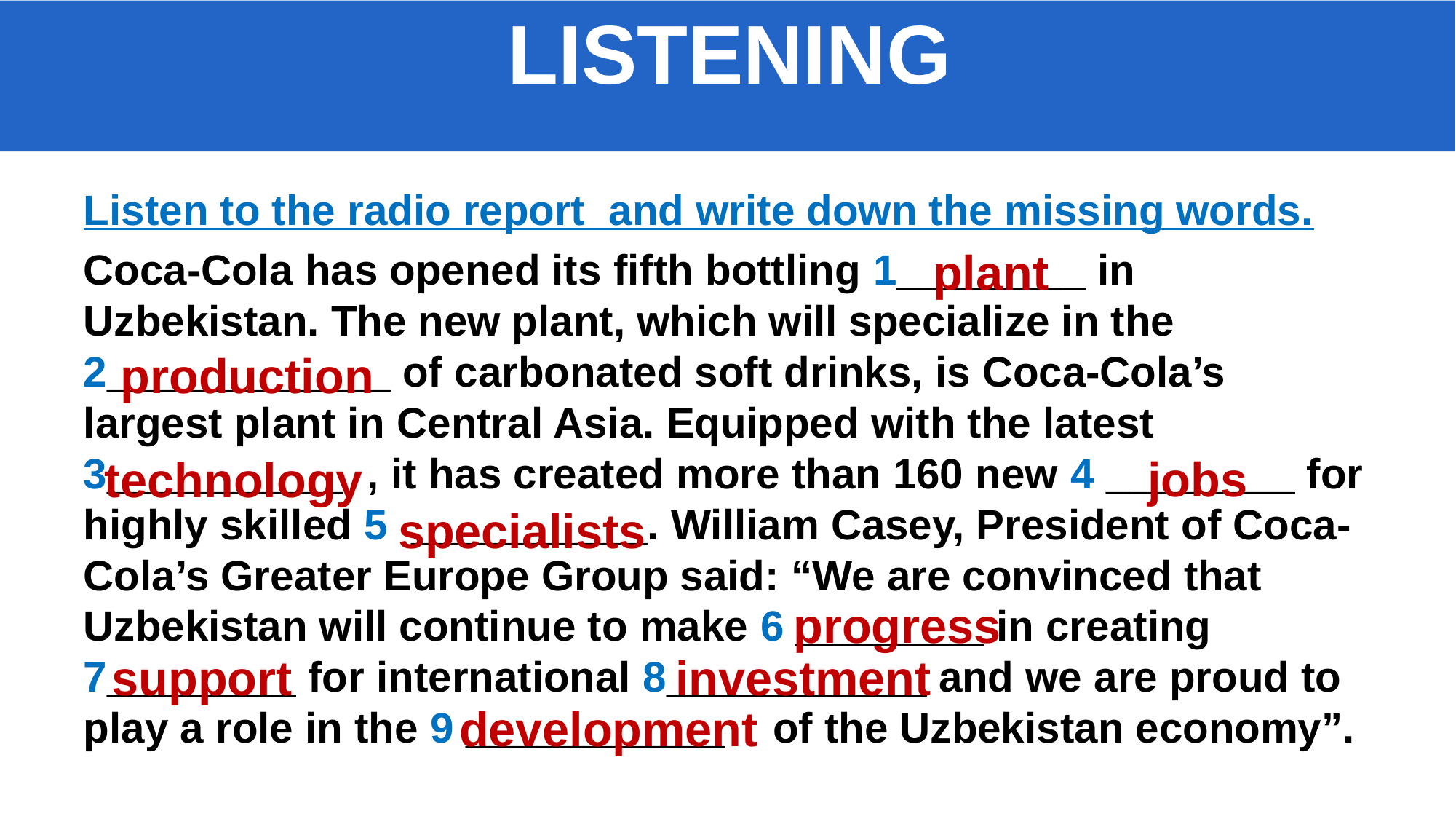

LISTENING
Listen to the radio report  and write down the missing words.
Coca-Cola has opened its fifth bottling 1________ in Uzbekistan. The new plant, which will specialize in the 2____________ of carbonated soft drinks, is Coca-Cola’s largest plant in Central Asia. Equipped with the latest 3__________  , it has created more than 160 new 4 ________ for highly skilled 5  __________. William Casey, President of Coca- Cola’s Greater Europe Group said: “We are convinced that Uzbekistan will continue to make 6 ________ in creating 7________ for international 8___________ and we are proud to play a role in the 9 ___________    of the Uzbekistan economy”.
 plant
production
 jobs
technology
specialists
progress
support
investment
development